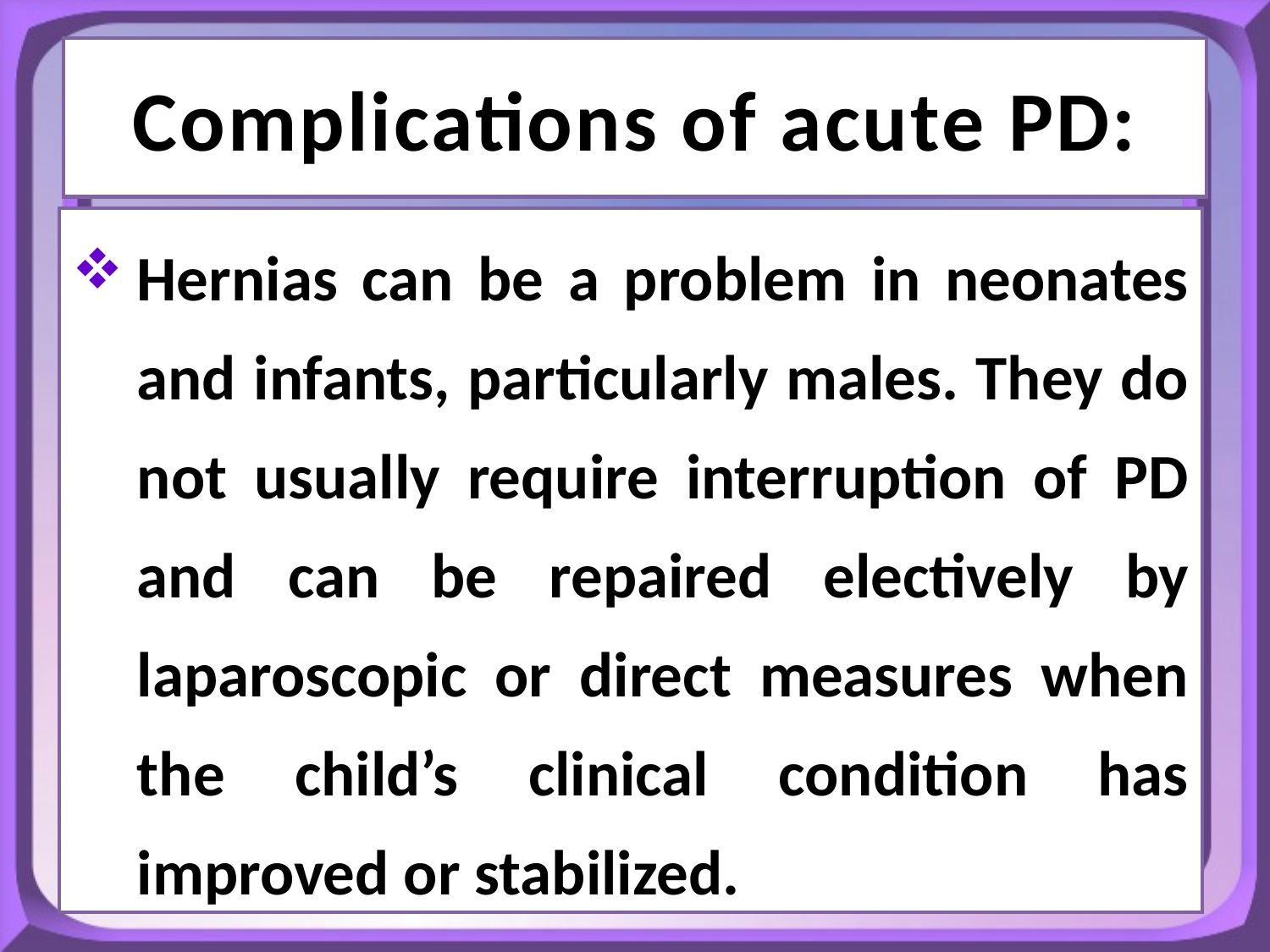

# Complications of acute PD:
Hernias can be a problem in neonates and infants, particularly males. They do not usually require interruption of PD and can be repaired electively by laparoscopic or direct measures when the child’s clinical condition has improved or stabilized.